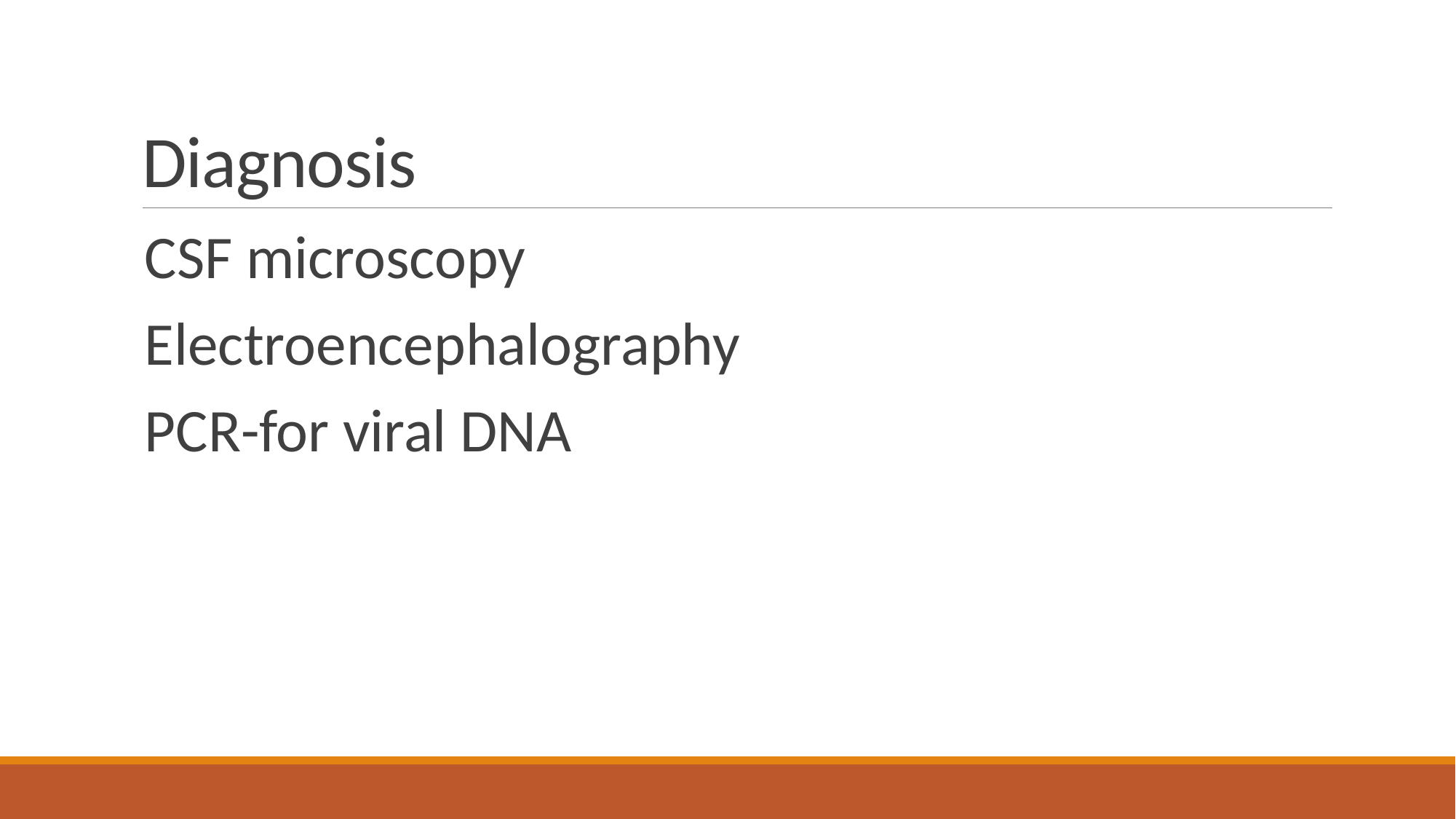

# Diagnosis
CSF microscopy
Electroencephalography
PCR-for viral DNA